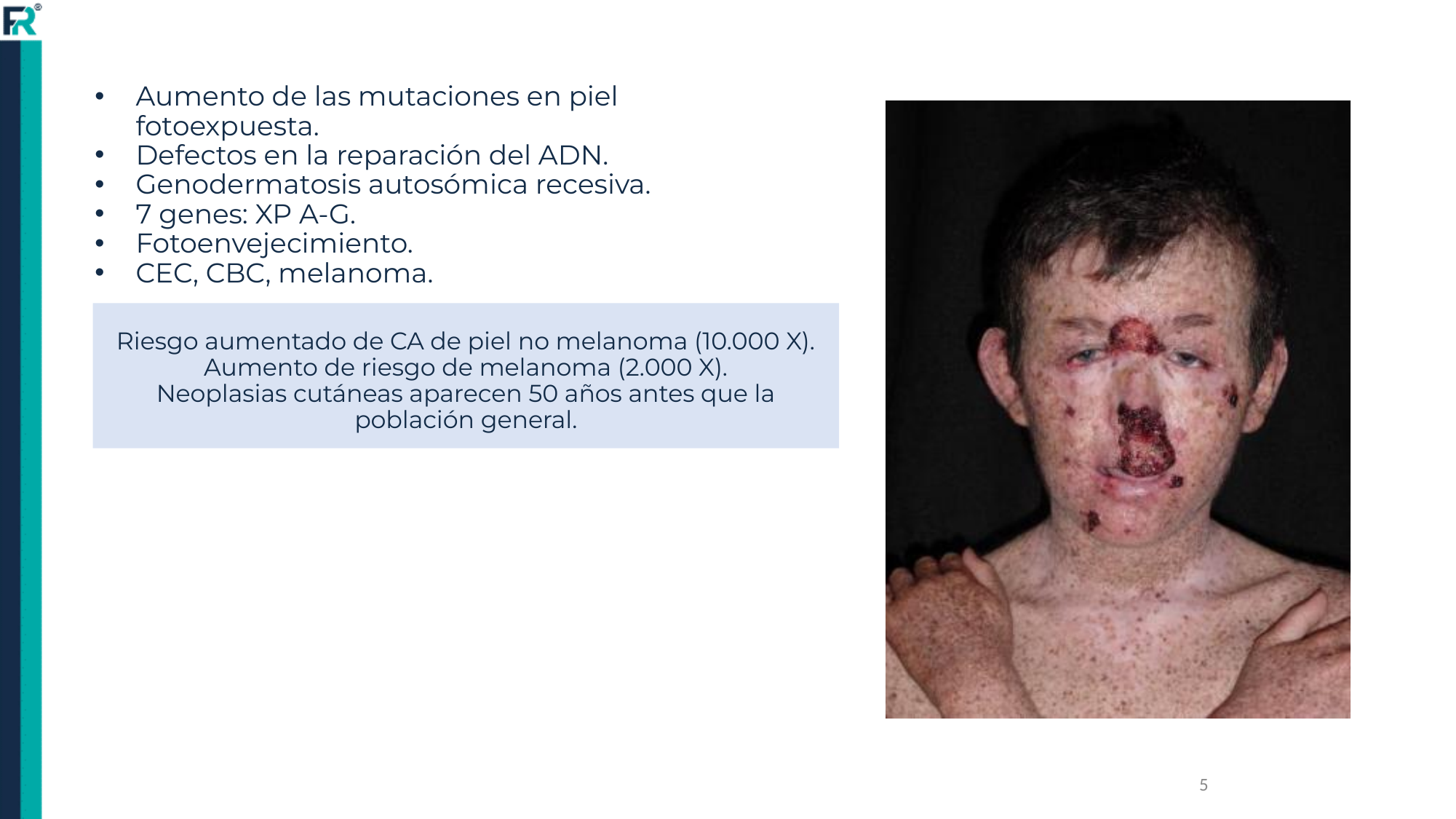

Aumento de las mutaciones en piel fotoexpuesta.
Defectos en la reparación del ADN.
Genodermatosis autosómica recesiva.
7 genes: XP A-G.
Fotoenvejecimiento.
CEC, CBC, melanoma.

Riesgo aumentado de CA de piel no melanoma (10.000 X).
Aumento de riesgo de melanoma (2.000 X).
Neoplasias cutáneas aparecen 50 años antes que la población general.
5